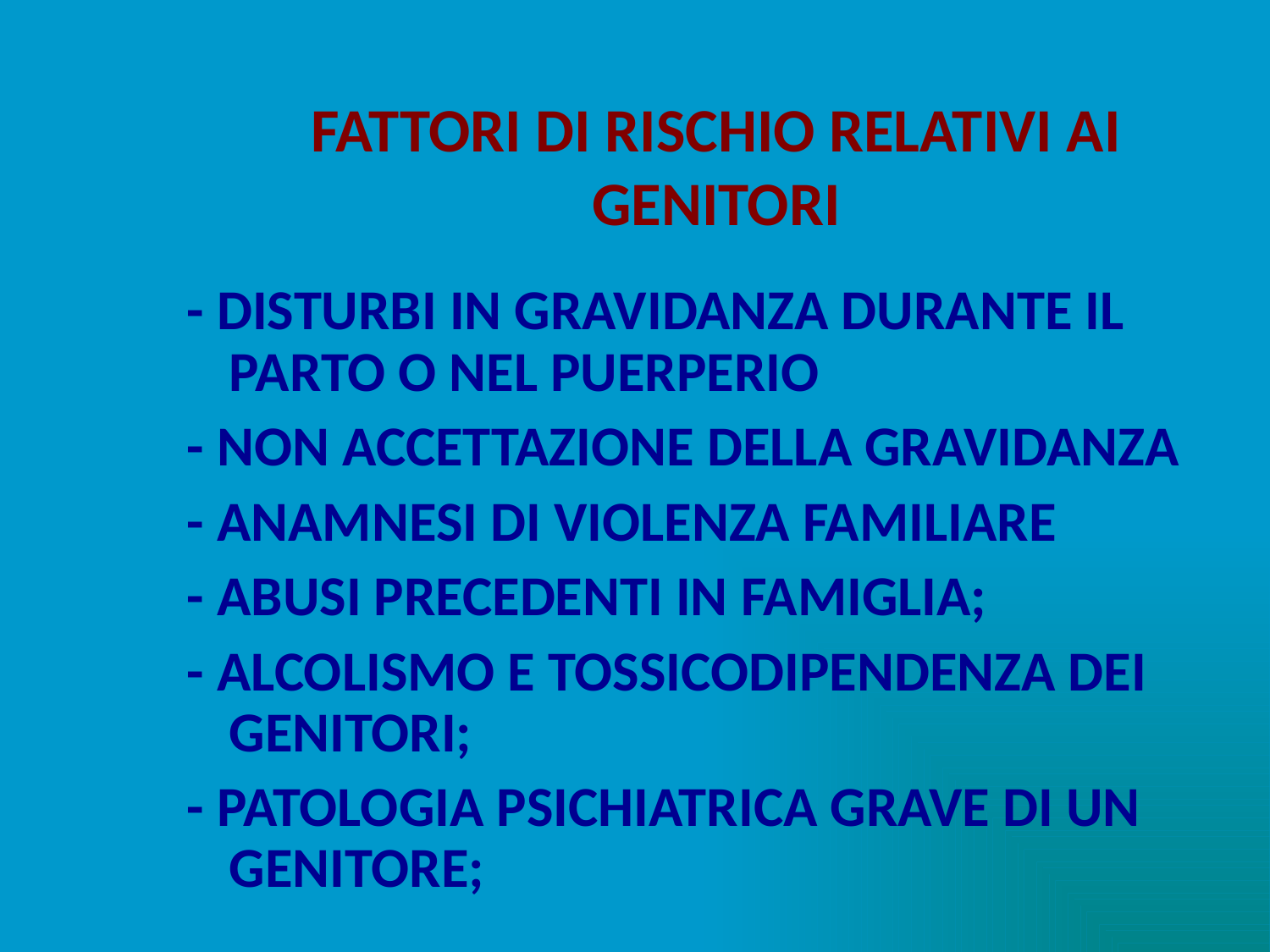

# FATTORI DI RISCHIO RELATIVI AI GENITORI
- DISTURBI IN GRAVIDANZA DURANTE IL PARTO O NEL PUERPERIO
- NON ACCETTAZIONE DELLA GRAVIDANZA
- ANAMNESI DI VIOLENZA FAMILIARE
- ABUSI PRECEDENTI IN FAMIGLIA;
- ALCOLISMO E TOSSICODIPENDENZA DEI GENITORI;
- PATOLOGIA PSICHIATRICA GRAVE DI UN GENITORE;